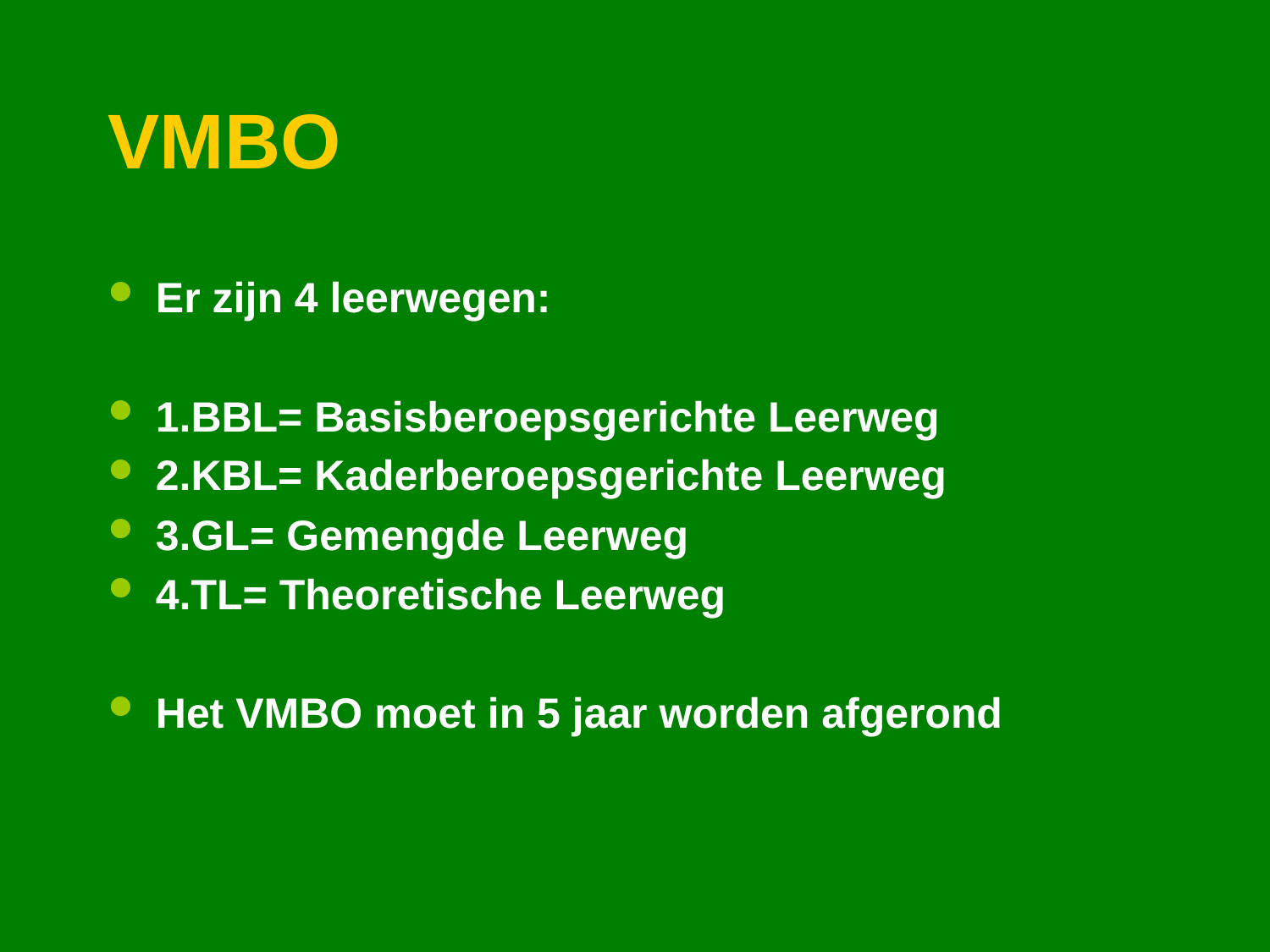

# VMBO
Er zijn 4 leerwegen:

1.BBL= Basisberoepsgerichte Leerweg
2.KBL= Kaderberoepsgerichte Leerweg
3.GL= Gemengde Leerweg
4.TL= Theoretische Leerweg

Het VMBO moet in 5 jaar worden afgerond